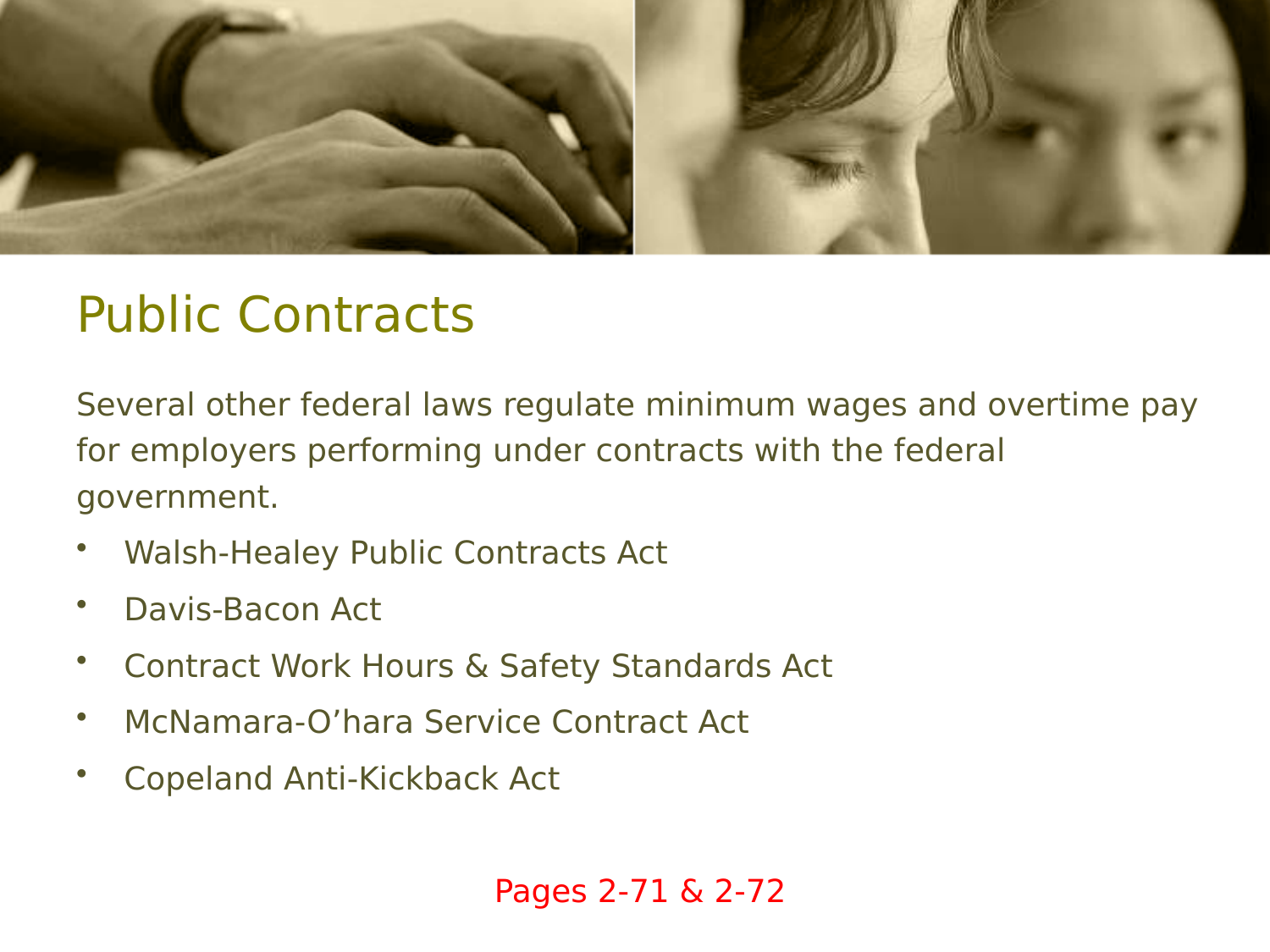

# Public Contracts
Several other federal laws regulate minimum wages and overtime pay for employers performing under contracts with the federal government.
Walsh-Healey Public Contracts Act
Davis-Bacon Act
Contract Work Hours & Safety Standards Act
McNamara-O’hara Service Contract Act
Copeland Anti-Kickback Act

Pages 2-71 & 2-72